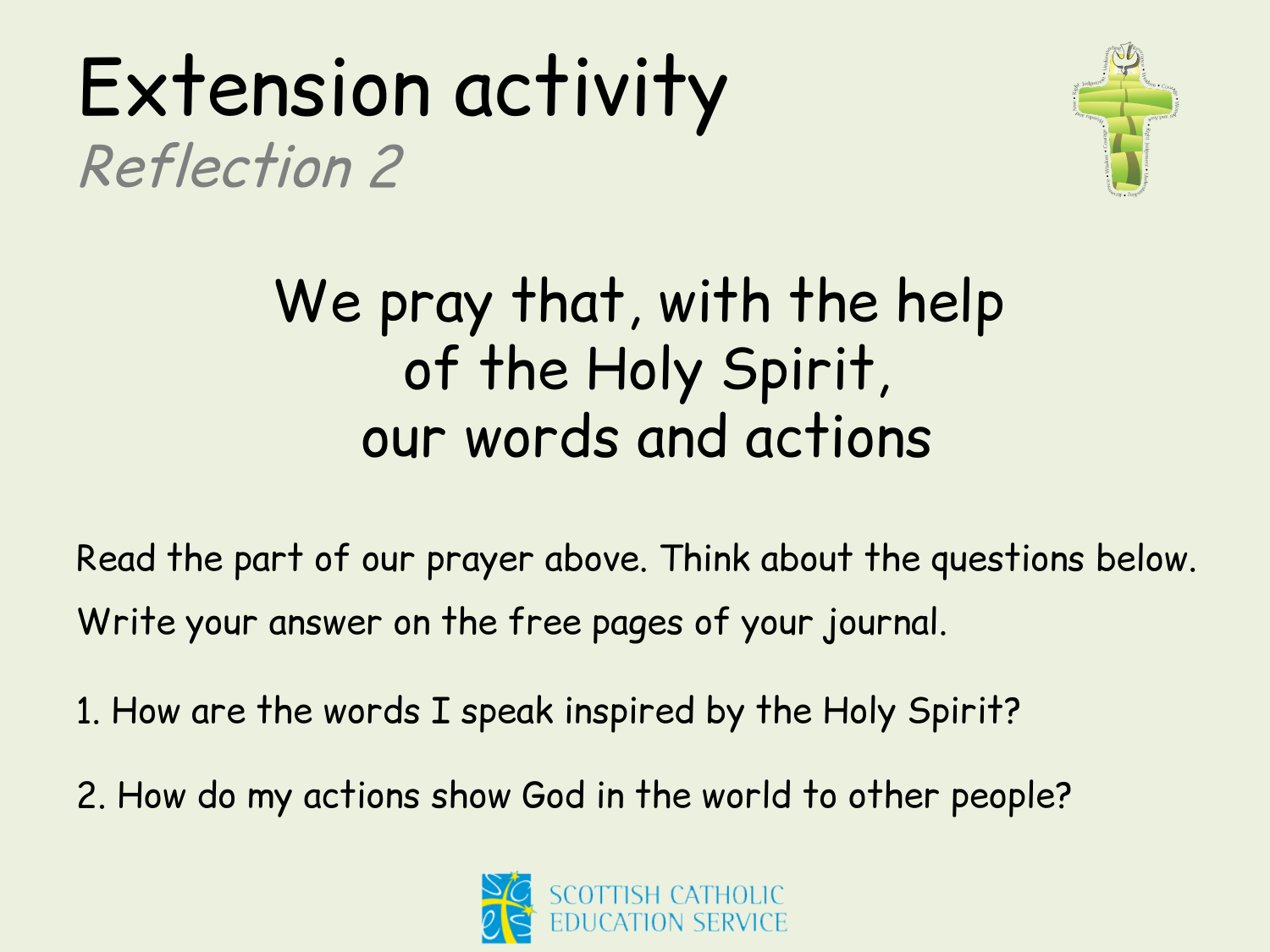

# Extension activity Reflection 2

We pray that, with the help
of the Holy Spirit,
our words and actions

Read the part of our prayer above. Think about the questions below. Write your answer on the free pages of your journal.

1. How are the words I speak inspired by the Holy Spirit?

2. How do my actions show God in the world to other people?